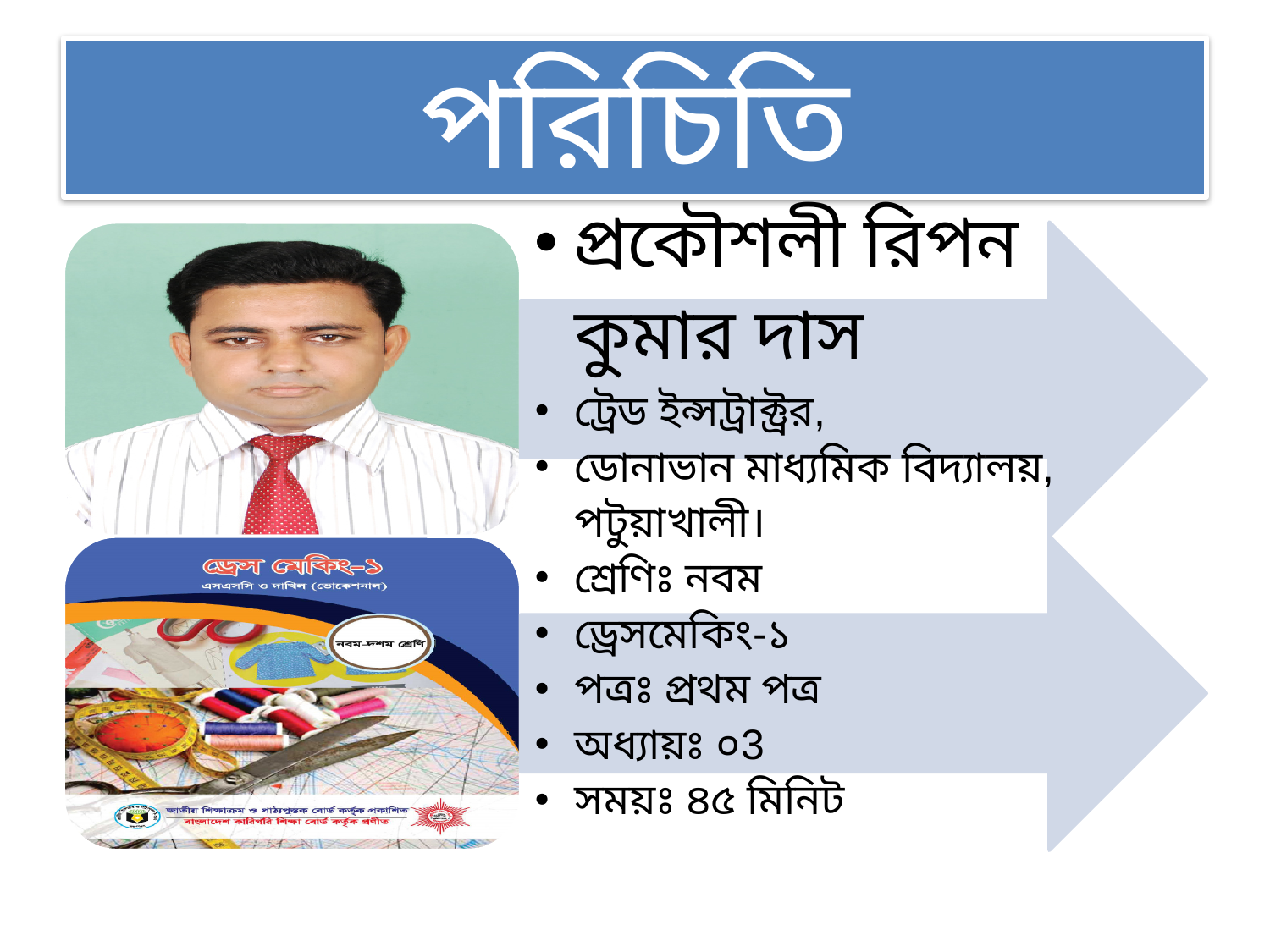

# পরিচিতি
প্রকৌশলী রিপন কুমার দাস
শ্রেণিঃ নবম
ট্রেড ইন্সট্রাক্ট্রর,
ডোনাভান মাধ্যমিক বিদ্যালয়, পটুয়াখালী।
ড্রেসমেকিং-১
পত্রঃ প্রথম পত্র
অধ্যায়ঃ ০3
সময়ঃ ৪৫ মিনিট